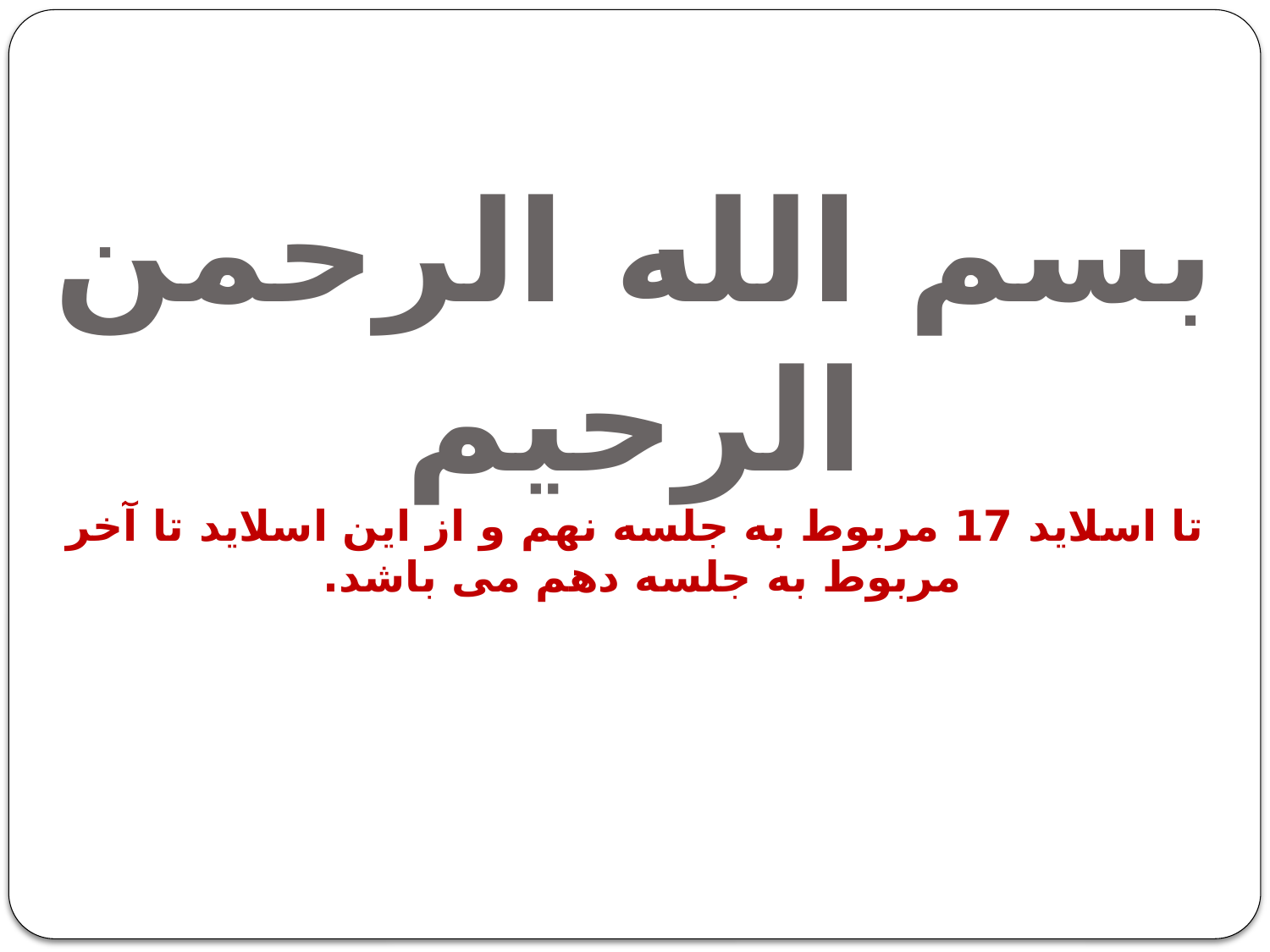

# بسم الله الرحمن الرحيم تا اسلاید 17 مربوط به جلسه نهم و از این اسلاید تا آخر مربوط به جلسه دهم می باشد.